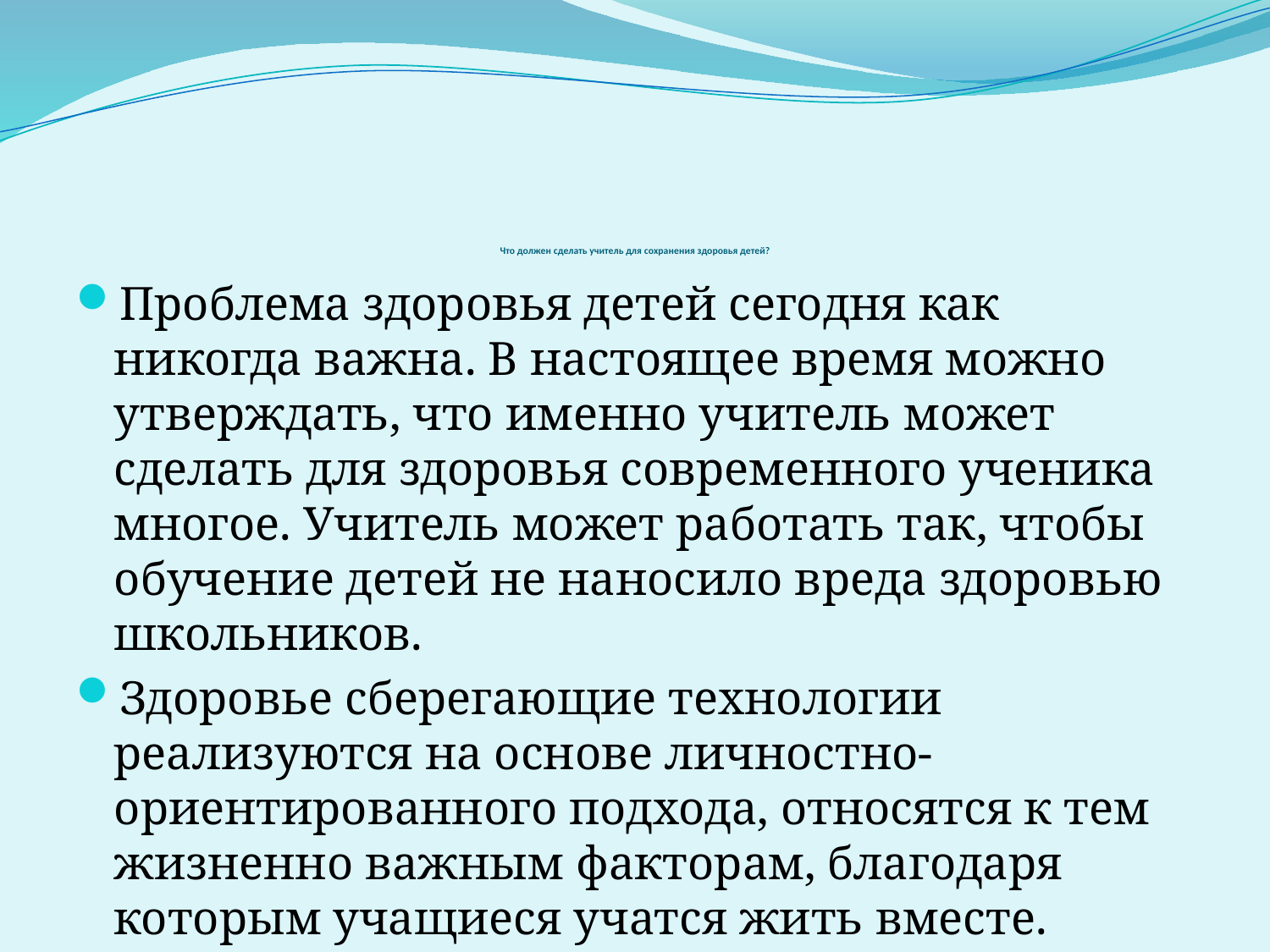

# Что должен сделать учитель для сохранения здоровья детей?
Проблема здоровья детей сегодня как никогда важна. В настоящее время можно утверждать, что именно учитель может сделать для здоровья современного ученика многое. Учитель может работать так, чтобы обучение детей не наносило вреда здоровью школьников.
Здоровье сберегающие технологии реализуются на основе личностно-ориентированного подхода, относятся к тем жизненно важным факторам, благодаря которым учащиеся учатся жить вместе.